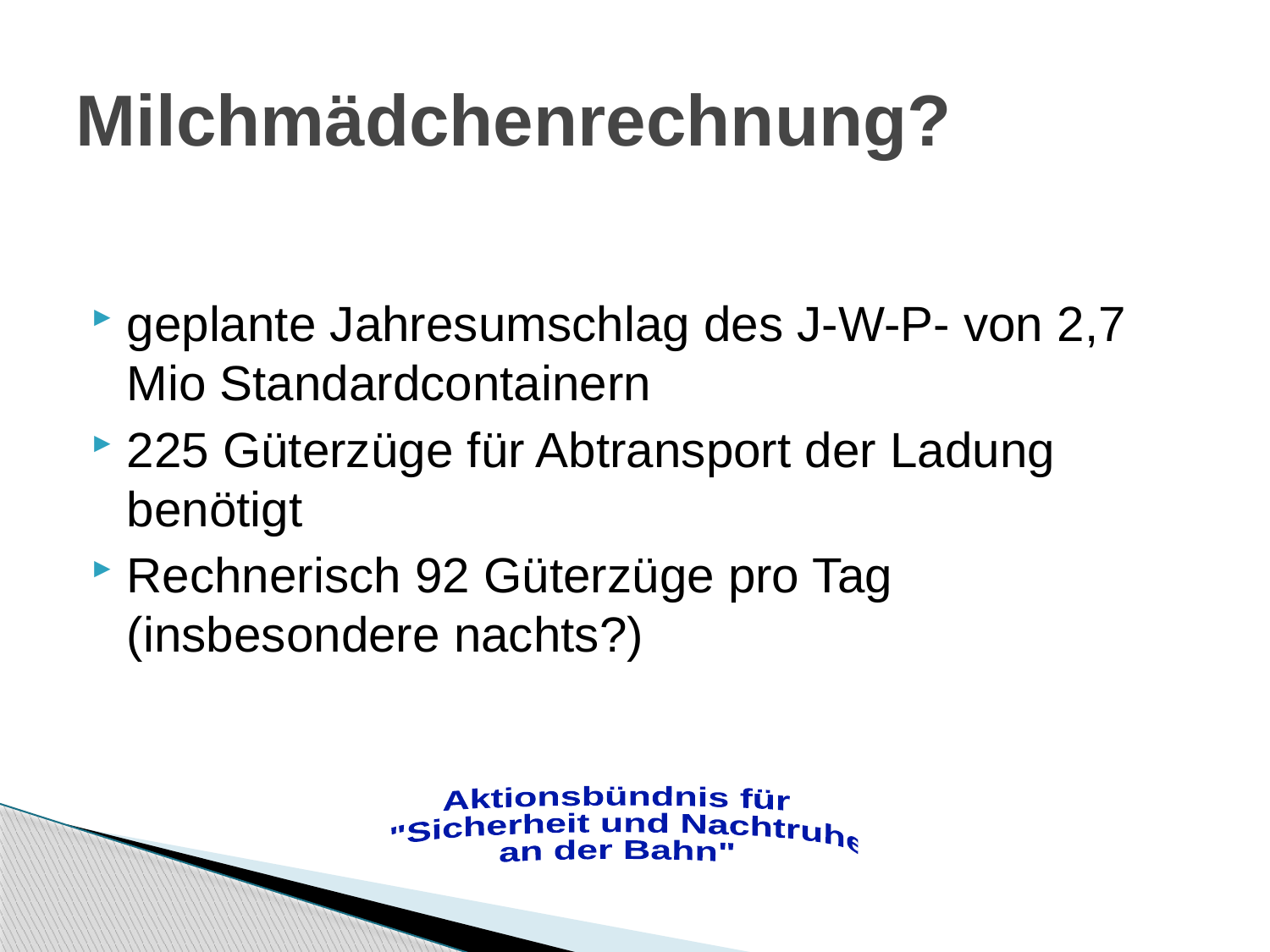

# Milchmädchenrechnung?
geplante Jahresumschlag des J-W-P- von 2,7 Mio Standardcontainern
225 Güterzüge für Abtransport der Ladung benötigt
Rechnerisch 92 Güterzüge pro Tag (insbesondere nachts?)
Aktionsbündnis für
 "Sicherheit und Nachtruhe
an der Bahn"